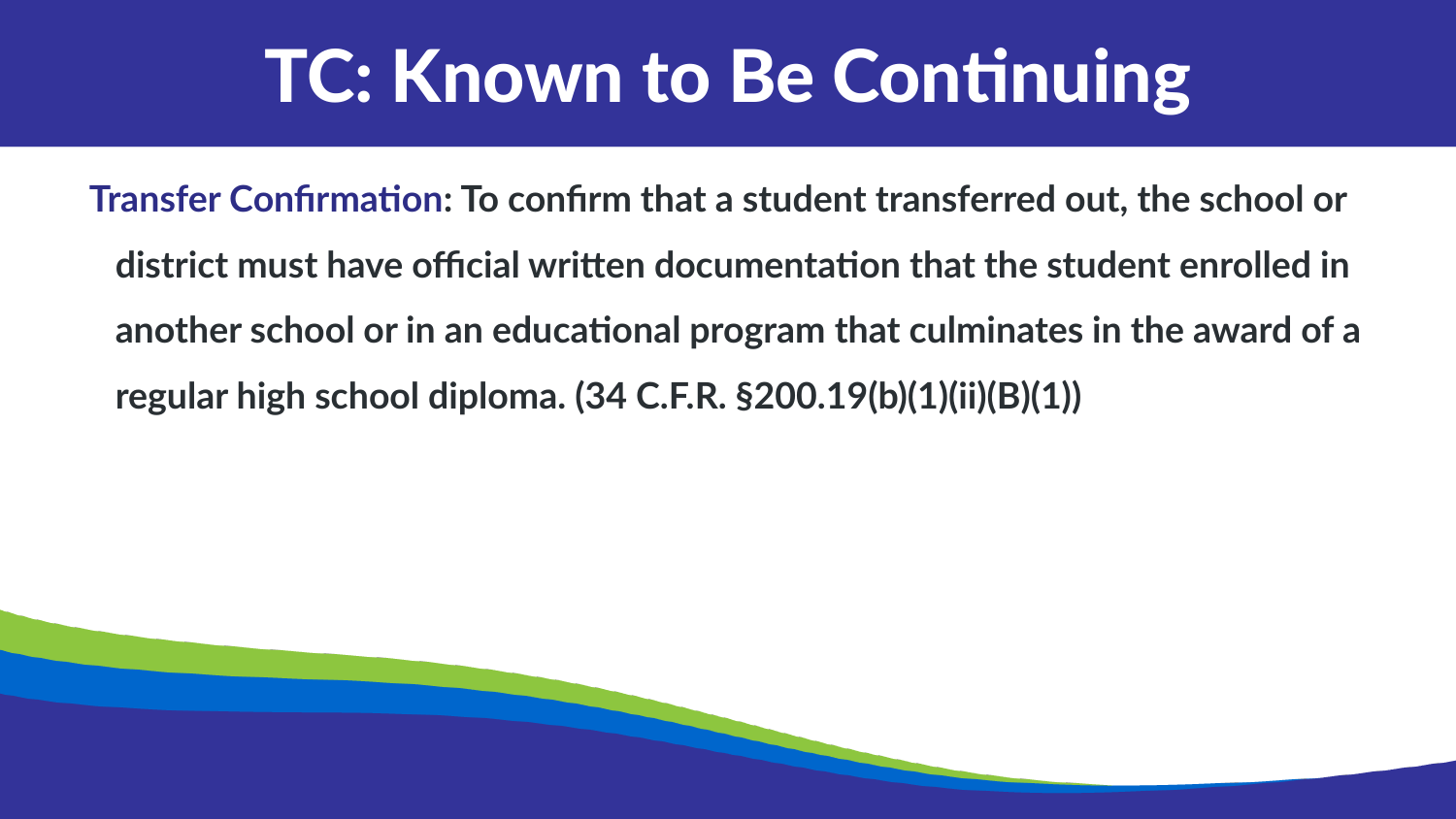

TC: Known to Be Continuing
Transfer Confirmation: To confirm that a student transferred out, the school or district must have official written documentation that the student enrolled in another school or in an educational program that culminates in the award of a regular high school diploma. (34 C.F.R. §200.19(b)(1)(ii)(B)(1))